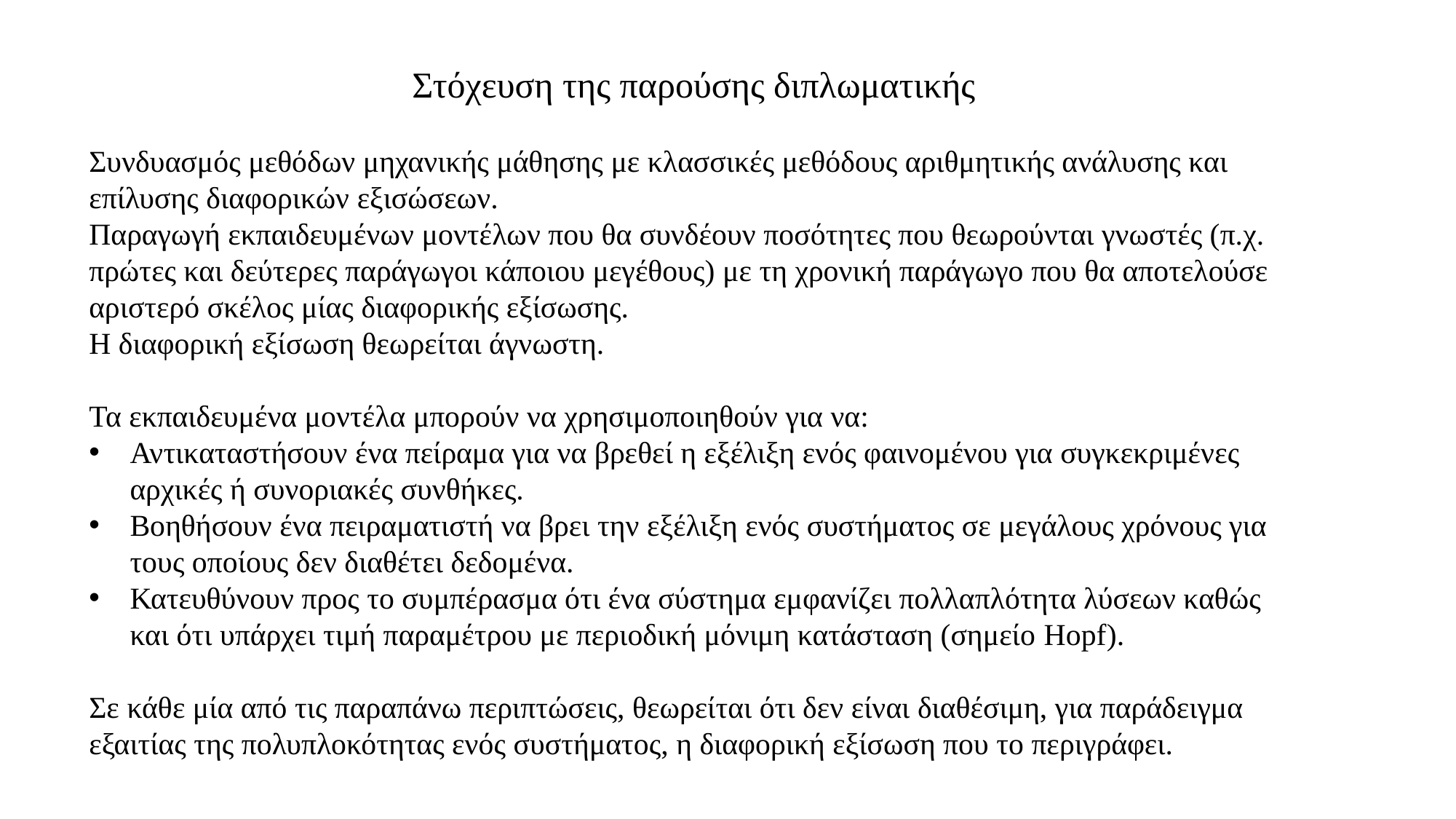

Στόχευση της παρούσης διπλωματικής

Συνδυασμός μεθόδων μηχανικής μάθησης με κλασσικές μεθόδους αριθμητικής ανάλυσης και επίλυσης διαφορικών εξισώσεων.
Παραγωγή εκπαιδευμένων μοντέλων που θα συνδέουν ποσότητες που θεωρούνται γνωστές (π.χ. πρώτες και δεύτερες παράγωγοι κάποιου μεγέθους) με τη χρονική παράγωγο που θα αποτελούσε  αριστερό σκέλος μίας διαφορικής εξίσωσης.
Η διαφορική εξίσωση θεωρείται άγνωστη.

Τα εκπαιδευμένα μοντέλα μπορούν να χρησιμοποιηθούν για να:
Αντικαταστήσουν ένα πείραμα για να βρεθεί η εξέλιξη ενός φαινομένου για συγκεκριμένες αρχικές ή συνοριακές συνθήκες.
Βοηθήσουν ένα πειραματιστή να βρει την εξέλιξη ενός συστήματος σε μεγάλους χρόνους για τους οποίους δεν διαθέτει δεδομένα.
Κατευθύνουν προς το συμπέρασμα ότι ένα σύστημα εμφανίζει πολλαπλότητα λύσεων καθώς και ότι υπάρχει τιμή παραμέτρου με περιοδική μόνιμη κατάσταση (σημείο Hopf).

Σε κάθε μία από τις παραπάνω περιπτώσεις, θεωρείται ότι δεν είναι διαθέσιμη, για παράδειγμα εξαιτίας της πολυπλοκότητας ενός συστήματος, η διαφορική εξίσωση που το περιγράφει.